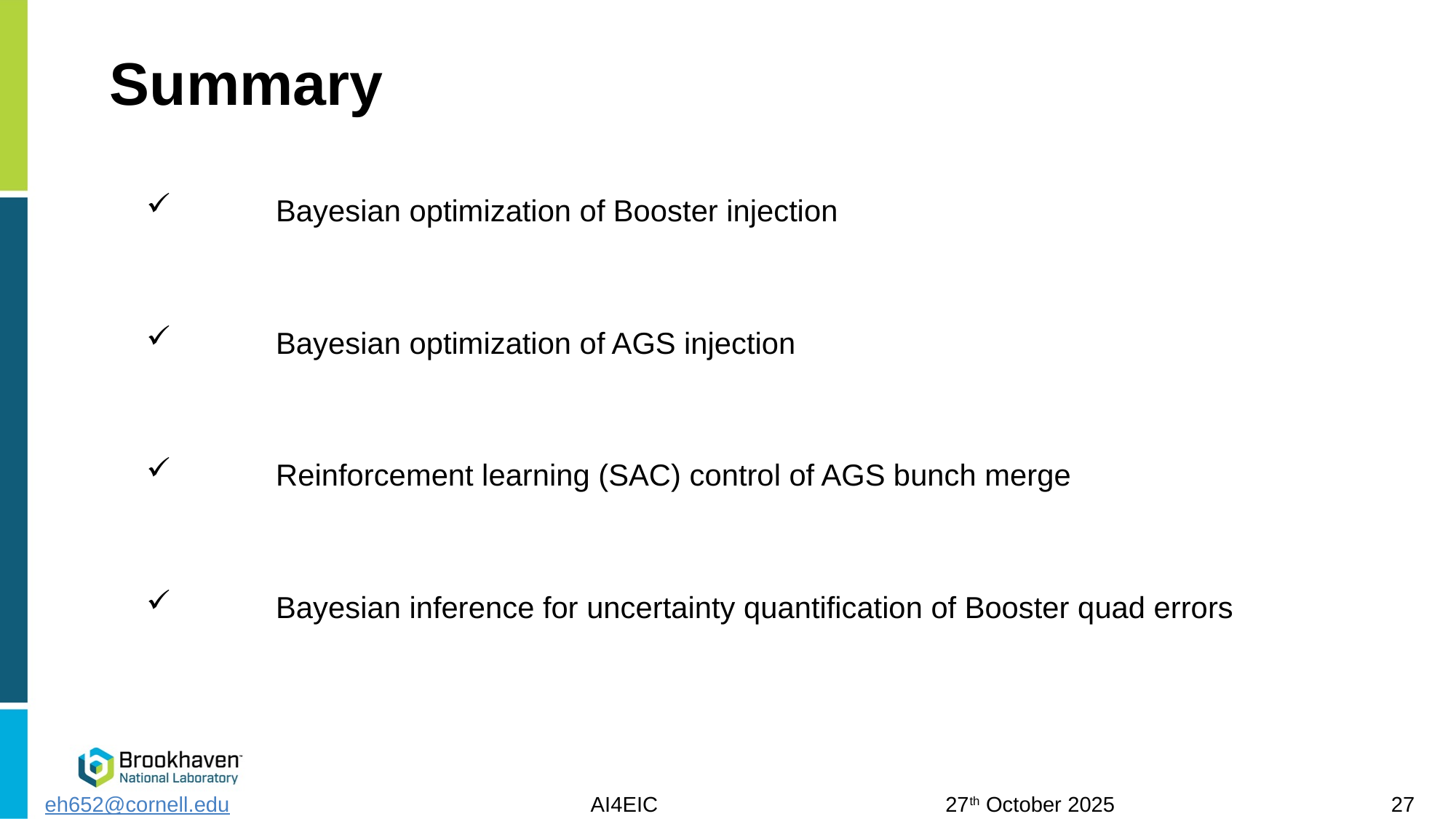

# Summary
	Bayesian optimization of Booster injection

	Bayesian optimization of AGS injection

	Reinforcement learning (SAC) control of AGS bunch merge

	Bayesian inference for uncertainty quantification of Booster quad errors